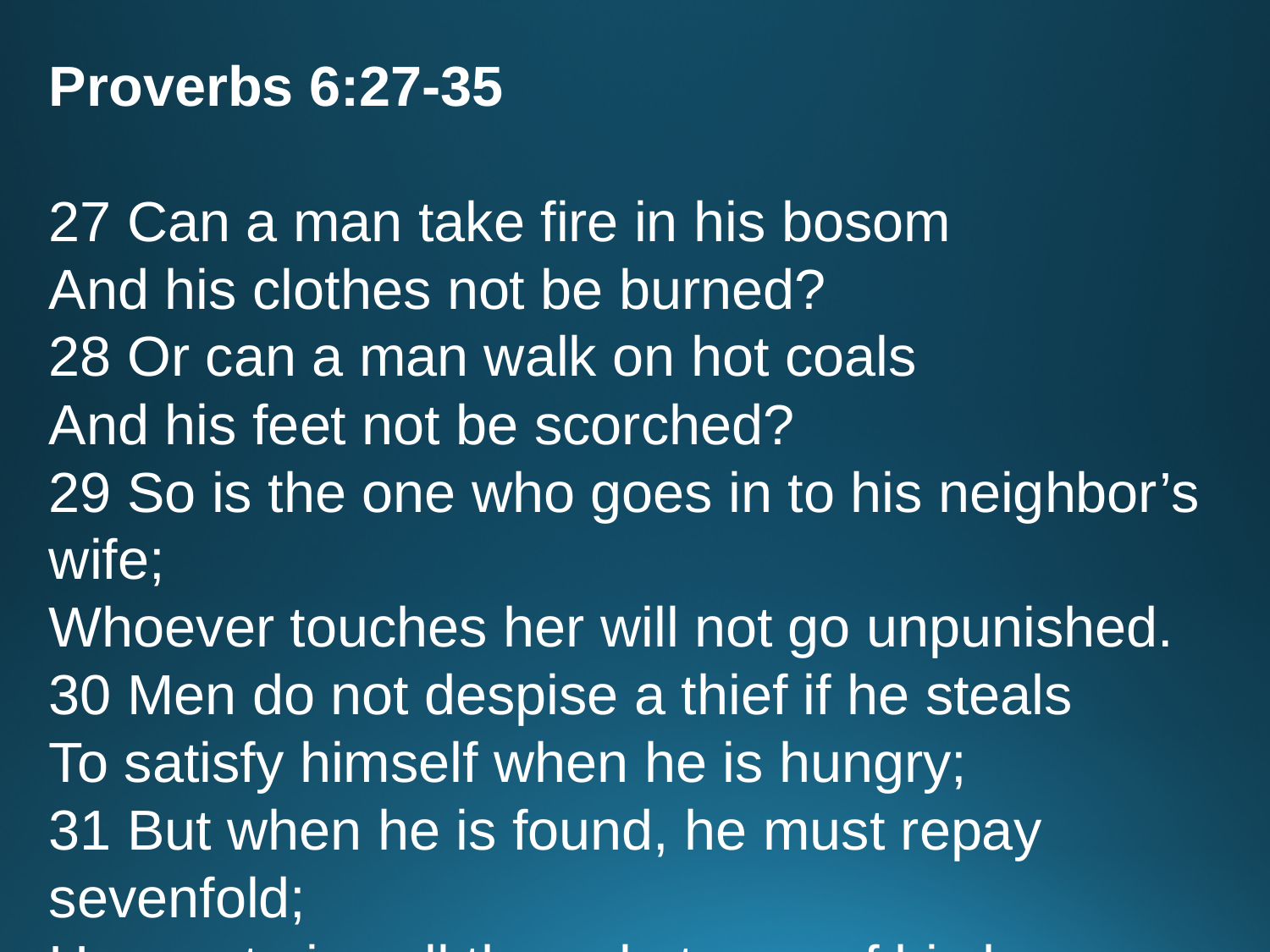

Proverbs 6:27-35

27 Can a man take fire in his bosom
And his clothes not be burned?
28 Or can a man walk on hot coals
And his feet not be scorched?
29 So is the one who goes in to his neighbor’s wife;
Whoever touches her will not go unpunished.
30 Men do not despise a thief if he steals
To satisfy himself when he is hungry;
31 But when he is found, he must repay sevenfold;
He must give all the substance of his house.